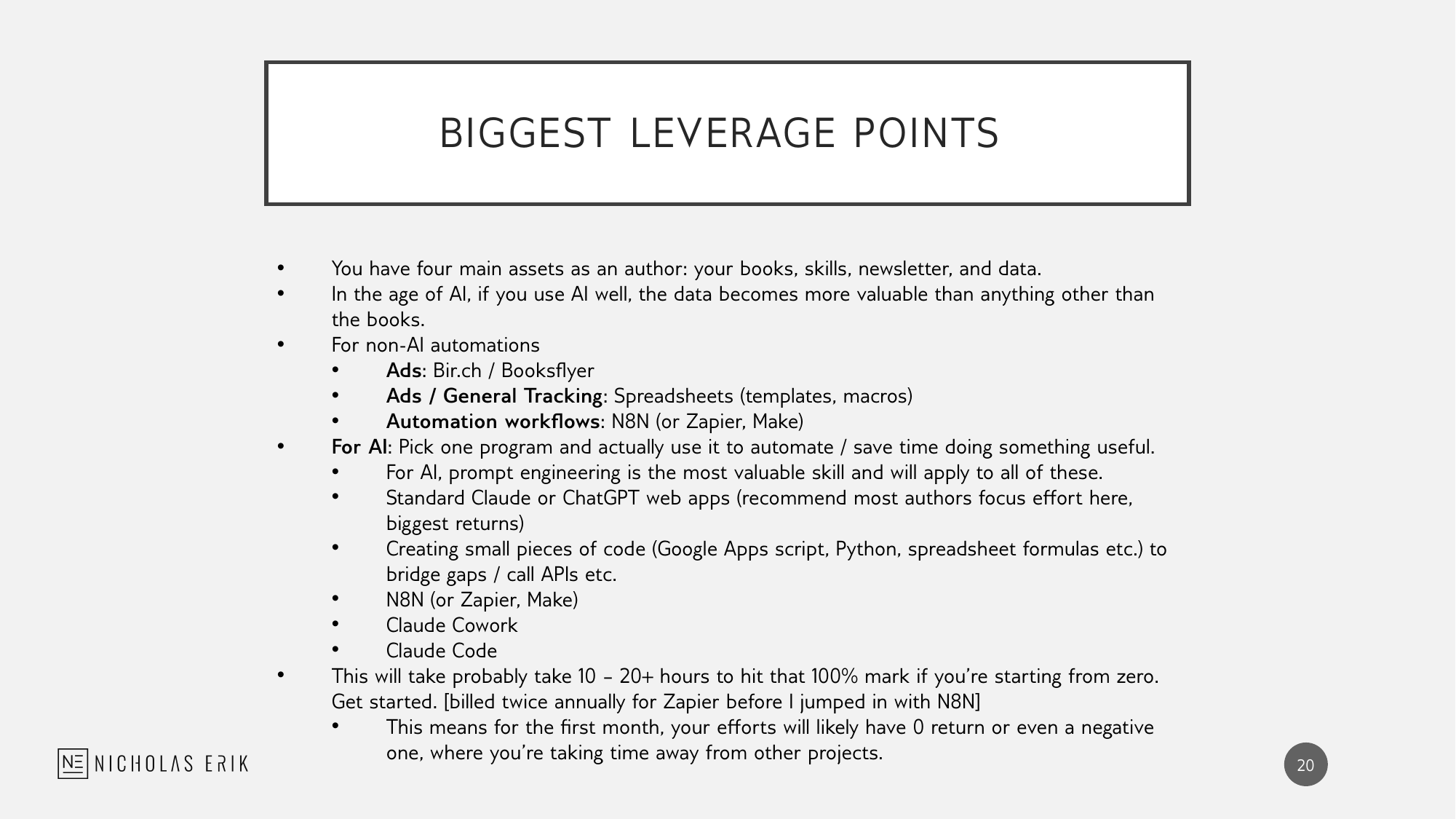

# Biggest Leverage Points
You have four main assets as an author: your books, skills, newsletter, and data.
In the age of AI, if you use AI well, the data becomes more valuable than anything other than the books.
For non-AI automations
Ads: Bir.ch / Booksflyer
Ads / General Tracking: Spreadsheets (templates, macros)
Automation workflows: N8N (or Zapier, Make)
For AI: Pick one program and actually use it to automate / save time doing something useful.
For AI, prompt engineering is the most valuable skill and will apply to all of these.
Standard Claude or ChatGPT web apps (recommend most authors focus effort here, biggest returns)
Creating small pieces of code (Google Apps script, Python, spreadsheet formulas etc.) to bridge gaps / call APIs etc.
N8N (or Zapier, Make)
Claude Cowork
Claude Code
This will take probably take 10 – 20+ hours to hit that 100% mark if you’re starting from zero. Get started. [billed twice annually for Zapier before I jumped in with N8N]
This means for the first month, your efforts will likely have 0 return or even a negative one, where you’re taking time away from other projects.
20